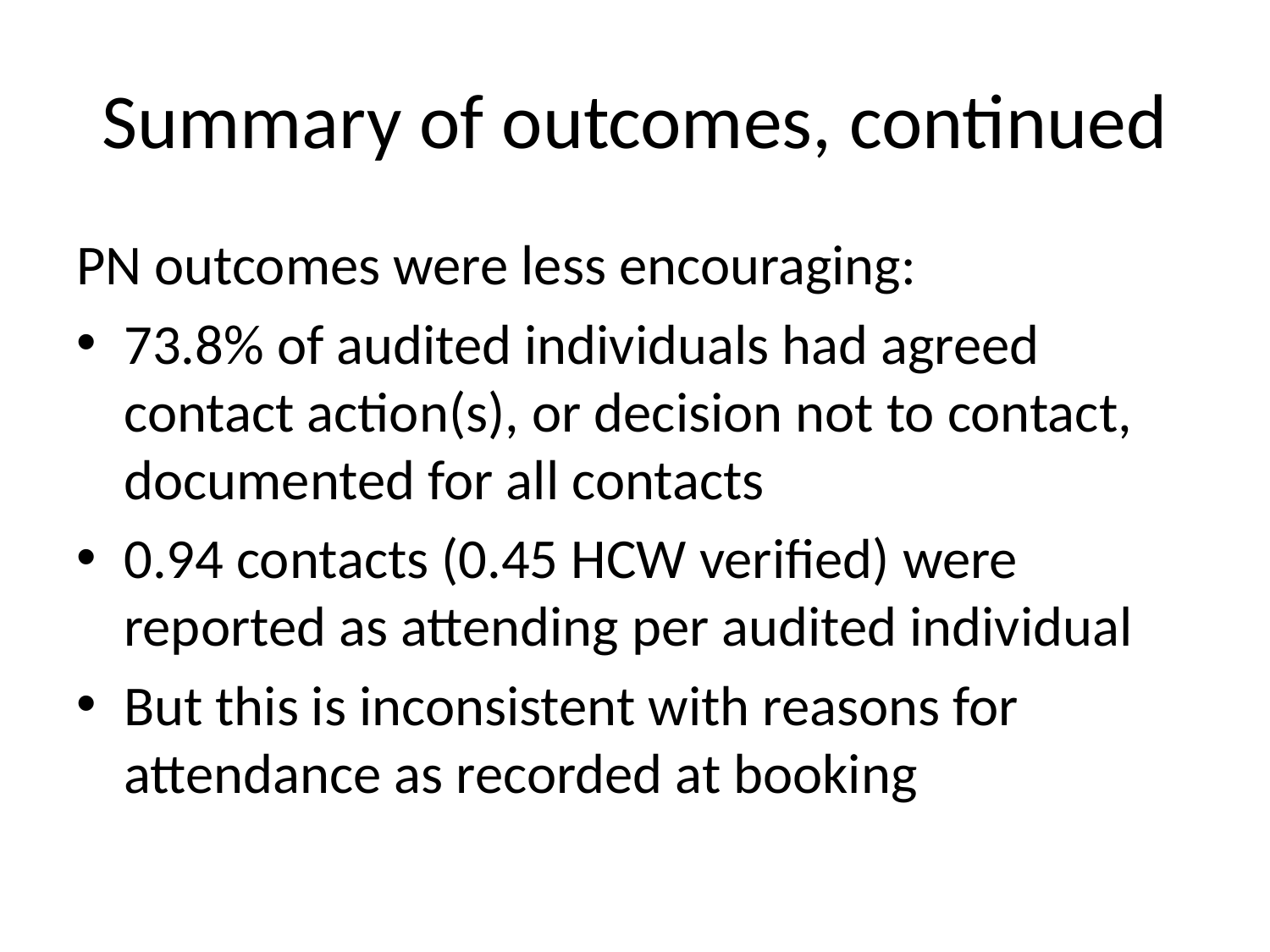

# Summary of outcomes, continued
PN outcomes were less encouraging:
73.8% of audited individuals had agreed contact action(s), or decision not to contact, documented for all contacts
0.94 contacts (0.45 HCW verified) were reported as attending per audited individual
But this is inconsistent with reasons for attendance as recorded at booking